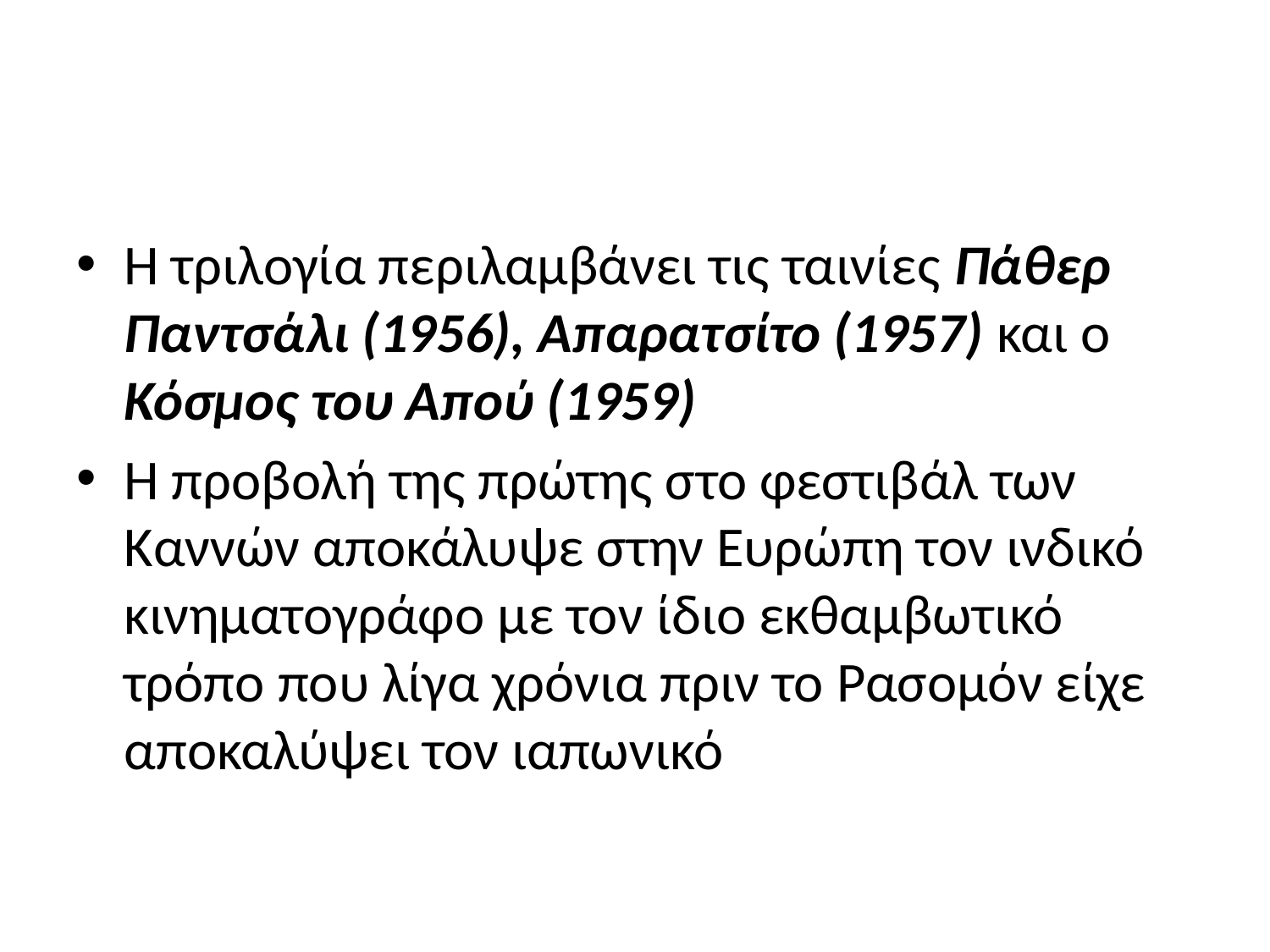

#
Η τριλογία περιλαμβάνει τις ταινίες Πάθερ Παντσάλι (1956), Απαρατσίτο (1957) και ο Κόσμος του Απού (1959)
Η προβολή της πρώτης στο φεστιβάλ των Καννών αποκάλυψε στην Ευρώπη τον ινδικό κινηματογράφο με τον ίδιο εκθαμβωτικό τρόπο που λίγα χρόνια πριν το Ρασομόν είχε αποκαλύψει τον ιαπωνικό